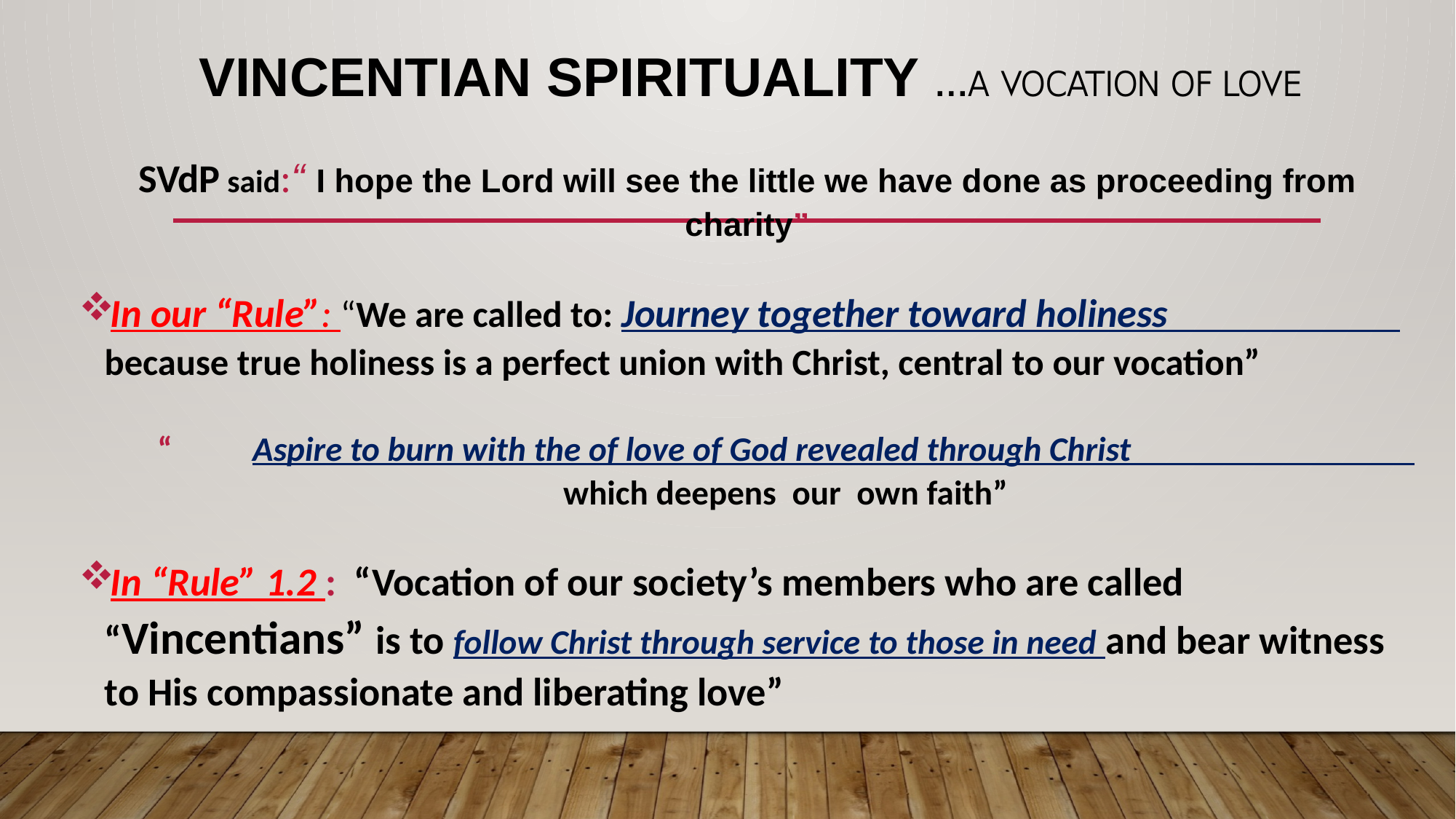

# VINCENTIAN SPIRITUALITY …A VOCATION OF LOVE
SVdP said:“ I hope the Lord will see the little we have done as proceeding from charity”

In our “Rule”: “We are called to: Journey together toward holiness                           because true holiness is a perfect union with Christ, central to our vocation”

“	Aspire to burn with the of love of God revealed through Christ                                     		which deepens  our  own faith”

In “Rule” 1.2 :  “Vocation of our society’s members who are called “Vincentians” is to follow Christ through service to those in need and bear witness to His compassionate and liberating love”